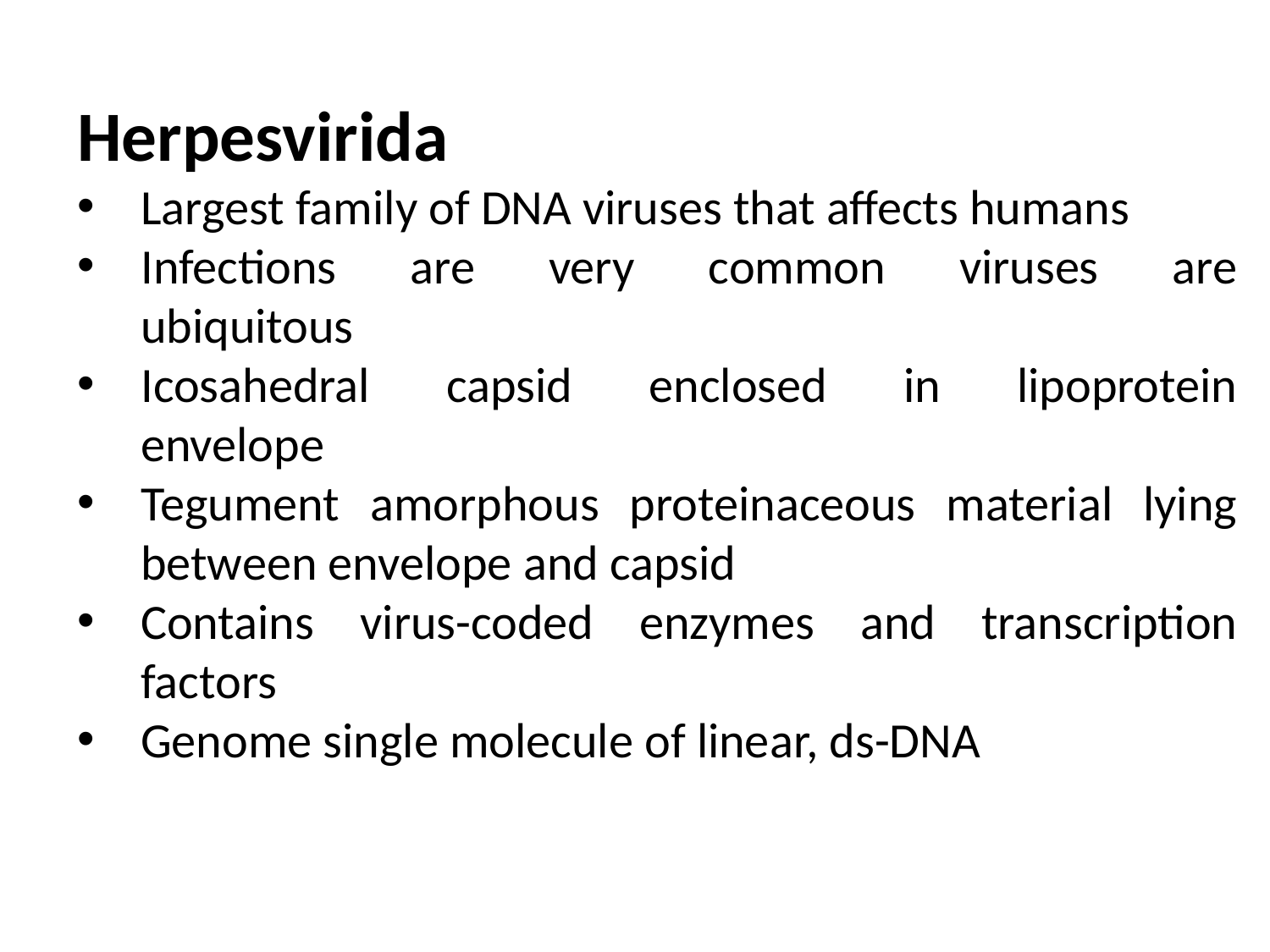

Herpesvirida
Largest family of DNA viruses that affects humans
Infections are very common viruses are
ubiquitous
Icosahedral capsid enclosed in lipoprotein
envelope
Tegument amorphous proteinaceous material lying
between envelope and capsid
Contains virus-coded enzymes and transcription
factors
Genome single molecule of linear, ds-DNA